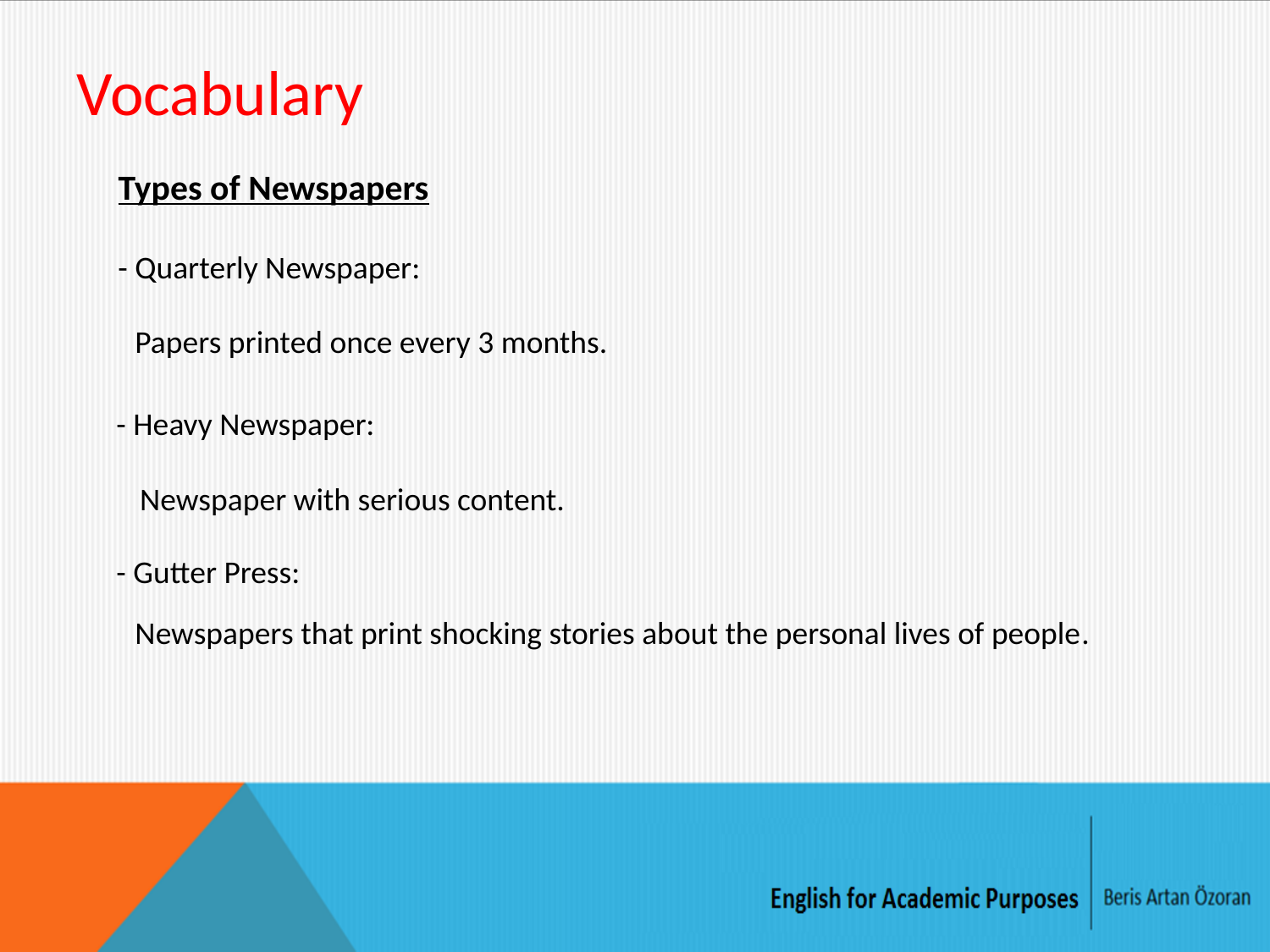

# Vocabulary

Types of Newspapers
- Quarterly Newspaper:
Papers printed once every 3 months.
- Heavy Newspaper:
Newspaper with serious content.
- Gutter Press:
Newspapers that print shocking stories about the personal lives of people.